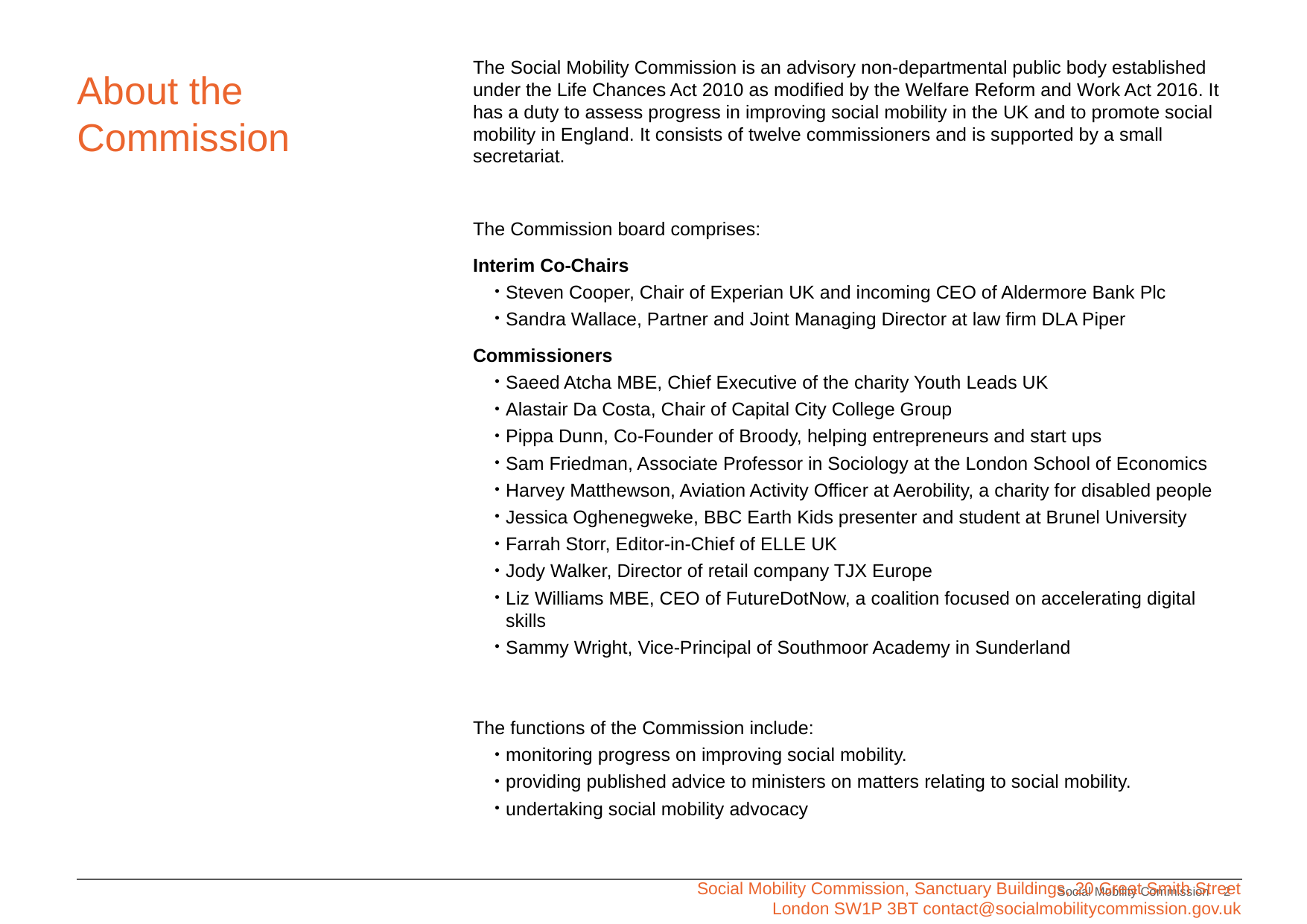

The Social Mobility Commission is an advisory non-departmental public body established under the Life Chances Act 2010 as modified by the Welfare Reform and Work Act 2016. It has a duty to assess progress in improving social mobility in the UK and to promote social mobility in England. It consists of twelve commissioners and is supported by a small secretariat.

The Commission board comprises:
Interim Co-Chairs
Steven Cooper, Chair of Experian UK and incoming CEO of Aldermore Bank Plc
Sandra Wallace, Partner and Joint Managing Director at law firm DLA Piper
Commissioners
Saeed Atcha MBE, Chief Executive of the charity Youth Leads UK
Alastair Da Costa, Chair of Capital City College Group
Pippa Dunn, Co-Founder of Broody, helping entrepreneurs and start ups
Sam Friedman, Associate Professor in Sociology at the London School of Economics
Harvey Matthewson, Aviation Activity Officer at Aerobility, a charity for disabled people
Jessica Oghenegweke, BBC Earth Kids presenter and student at Brunel University
Farrah Storr, Editor-in-Chief of ELLE UK
Jody Walker, Director of retail company TJX Europe
Liz Williams MBE, CEO of FutureDotNow, a coalition focused on accelerating digital skills
Sammy Wright, Vice-Principal of Southmoor Academy in Sunderland

The functions of the Commission include:
monitoring progress on improving social mobility.
providing published advice to ministers on matters relating to social mobility.
undertaking social mobility advocacy

Social Mobility Commission, Sanctuary Buildings, 20 Great Smith Street
London SW1P 3BT contact@socialmobilitycommission.gov.uk
# About the Commission
2